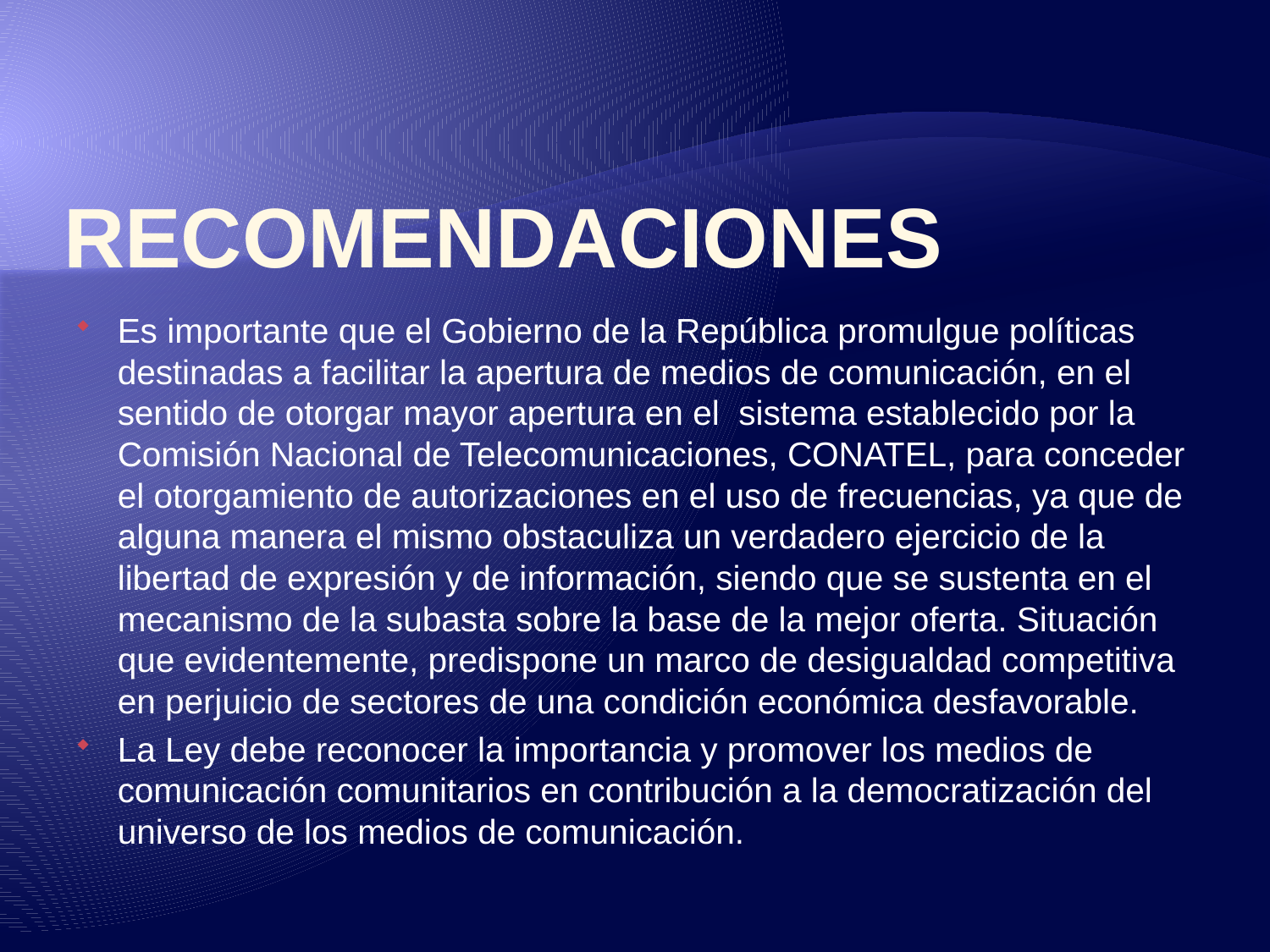

# RECOMENDACIONES
Es importante que el Gobierno de la República promulgue políticas destinadas a facilitar la apertura de medios de comunicación, en el sentido de otorgar mayor apertura en el  sistema establecido por la Comisión Nacional de Telecomunicaciones, CONATEL, para conceder el otorgamiento de autorizaciones en el uso de frecuencias, ya que de alguna manera el mismo obstaculiza un verdadero ejercicio de la libertad de expresión y de información, siendo que se sustenta en el mecanismo de la subasta sobre la base de la mejor oferta. Situación que evidentemente, predispone un marco de desigualdad competitiva en perjuicio de sectores de una condición económica desfavorable.
La Ley debe reconocer la importancia y promover los medios de comunicación comunitarios en contribución a la democratización del universo de los medios de comunicación.